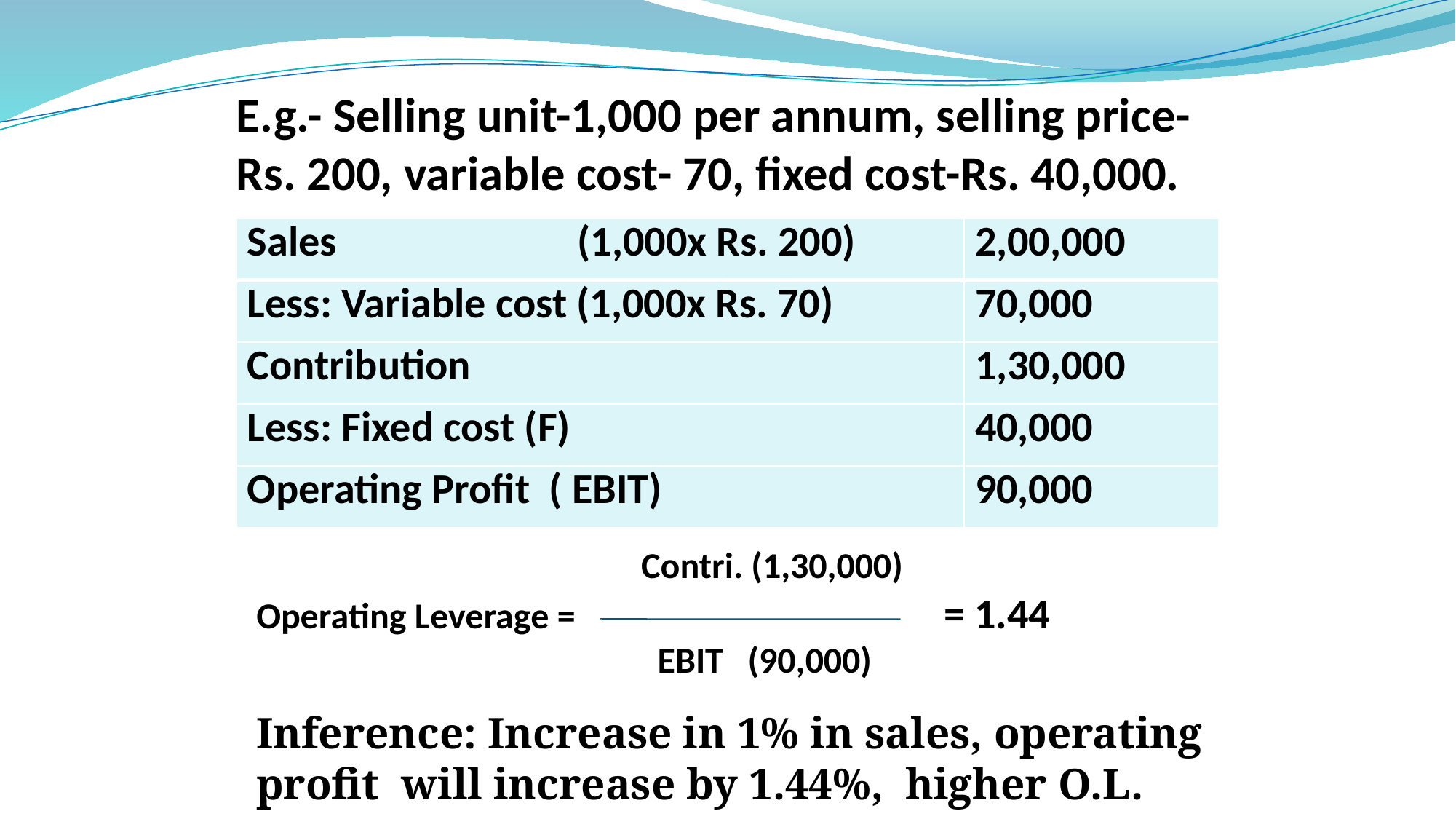

# E.g.- Selling unit-1,000 per annum, selling price-Rs. 200, variable cost- 70, fixed cost-Rs. 40,000.
| Sales (1,000x Rs. 200) | 2,00,000 |
| --- | --- |
| Less: Variable cost (1,000x Rs. 70) | 70,000 |
| Contribution | 1,30,000 |
| Less: Fixed cost (F) | 40,000 |
| Operating Profit ( EBIT) | 90,000 |
                                               Contri. (1,30,000)
Operating Leverage =                                             = 1.44
                                                 EBIT   (90,000)
Inference: Increase in 1% in sales, operating profit  will increase by 1.44%,  higher O.L.